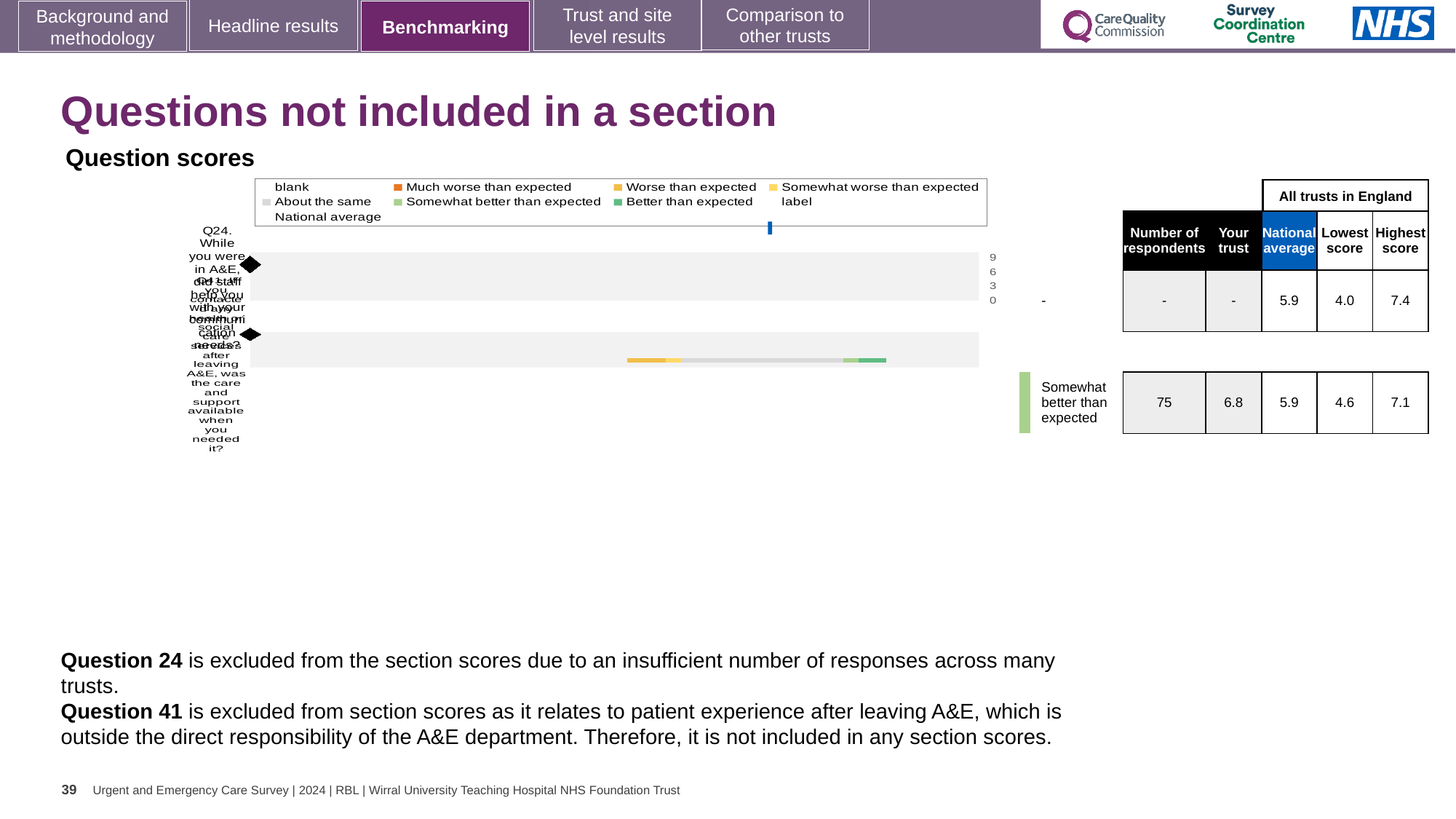

# Questions not included in a section
Question scores

### Chart

| Category | blank | Much worse than expected | Worse than expected | Somewhat worse than expected | About the same | Somewhat better than expected | Better than expected | Much better than expected | Your trust | National average |  |
|---|---|---|---|---|---|---|---|---|---|---|---|
All trusts in England
|  |  | Number of respondents | Your trust | National average | Lowest score | Highest score |
| --- | --- | --- | --- | --- | --- | --- |
|  | - | - | - | 5.9 | 4.0 | 7.4 |
|  |  |  |  |  |  |  |
|  | Somewhat better than expected | 75 | 6.8 | 5.9 | 4.6 | 7.1 |

### Chart

| Category | blank | Much worse than expected | Worse than expected | Somewhat worse than expected | About the same | Somewhat better than expected | Better than expected | Much better than expected | Your Trust | Trust Average |  |
|---|---|---|---|---|---|---|---|---|---|---|---|
Question 24 is excluded from the section scores due to an insufficient number of responses across many trusts.
Question 41 is excluded from section scores as it relates to patient experience after leaving A&E, which is outside the direct responsibility of the A&E department. Therefore, it is not included in any section scores.
39